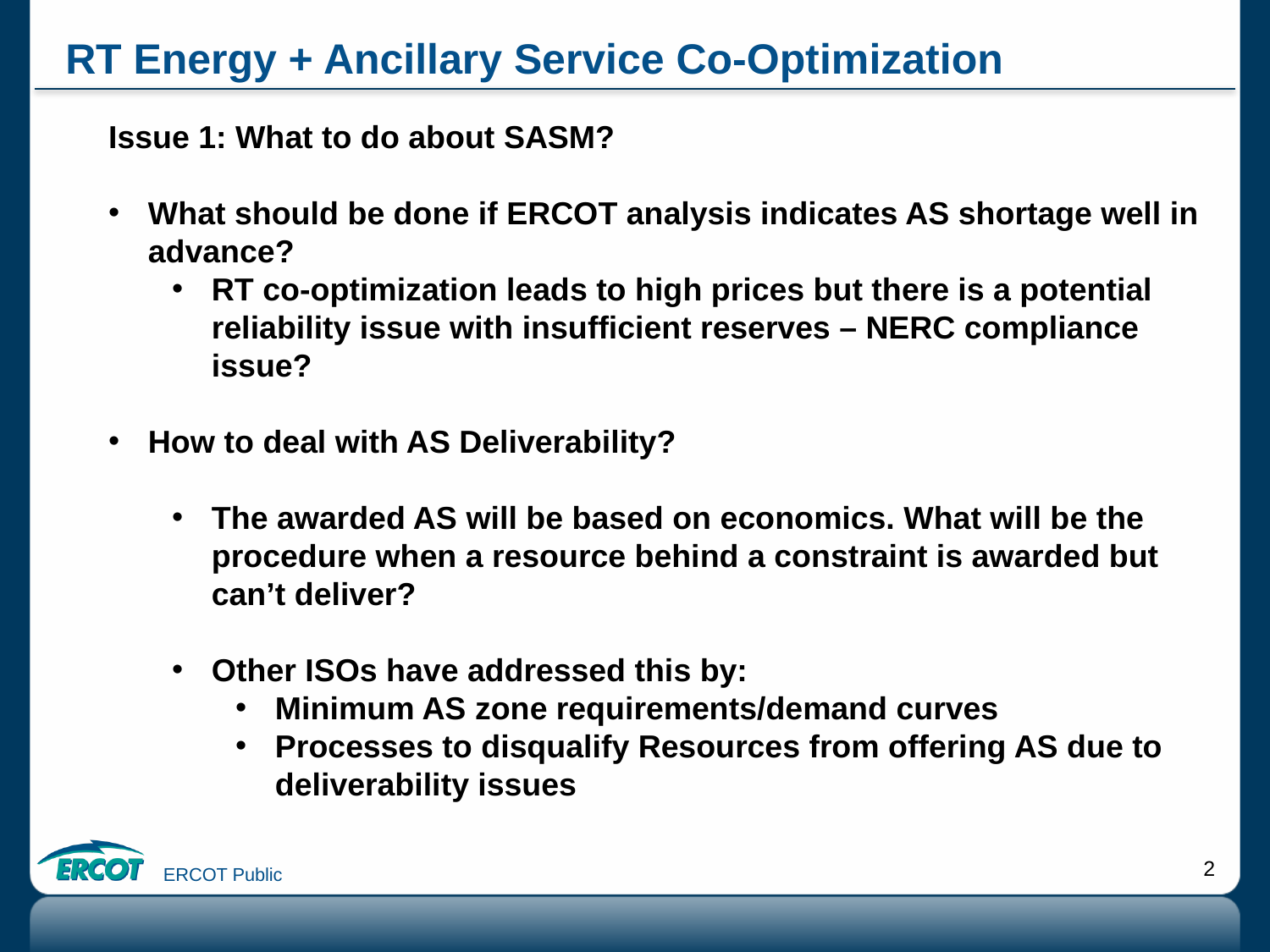

# RT Energy + Ancillary Service Co-Optimization
Issue 1: What to do about SASM?

What should be done if ERCOT analysis indicates AS shortage well in advance?
RT co-optimization leads to high prices but there is a potential reliability issue with insufficient reserves – NERC compliance issue?

How to deal with AS Deliverability?

The awarded AS will be based on economics. What will be the procedure when a resource behind a constraint is awarded but can’t deliver?

Other ISOs have addressed this by:
Minimum AS zone requirements/demand curves
Processes to disqualify Resources from offering AS due to deliverability issues